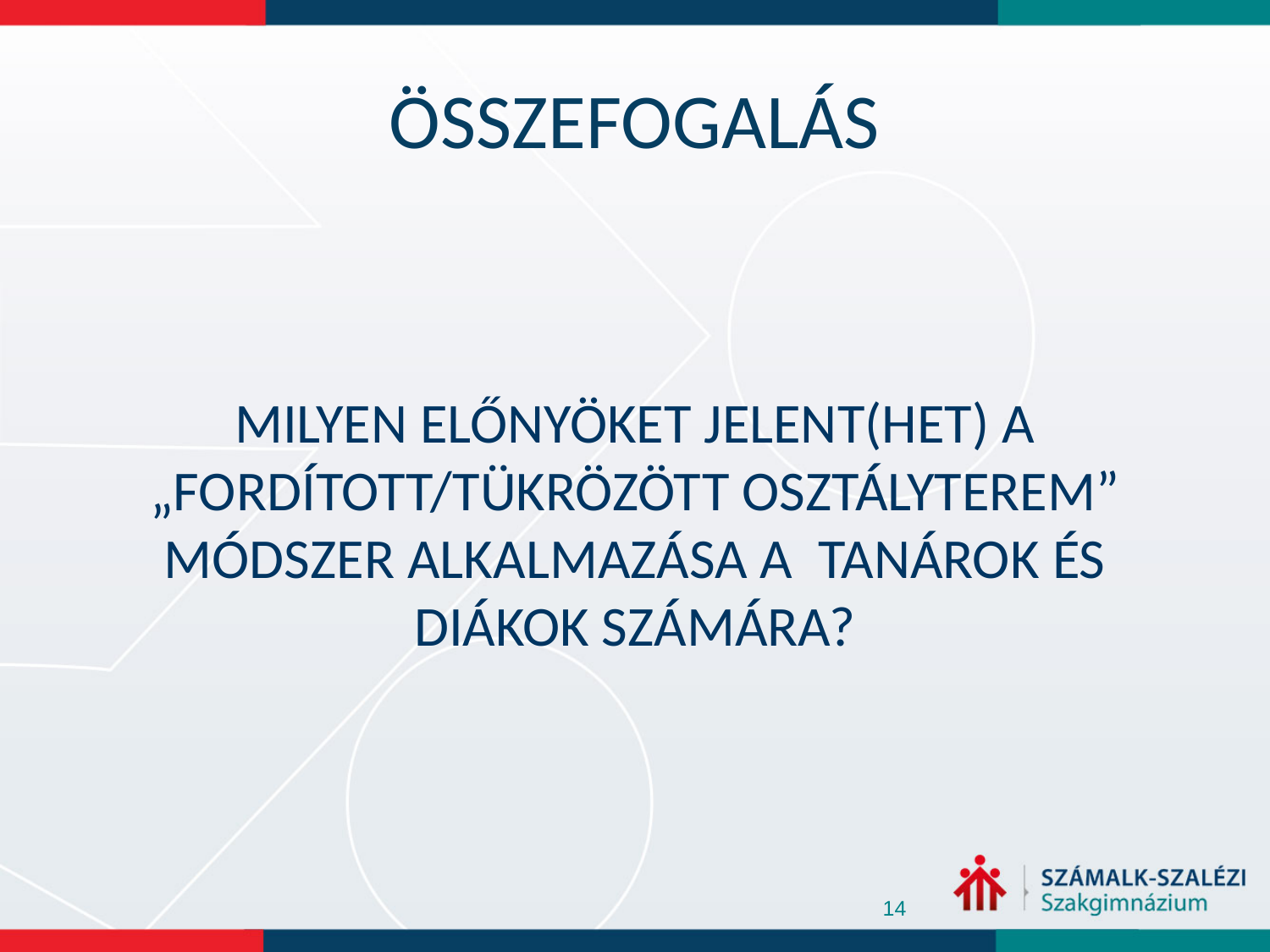

# ÖSSZEFOGALÁS

MILYEN ELŐNYÖKET JELENT(HET) A „FORDÍTOTT/TÜKRÖZÖTT OSZTÁLYTEREM” MÓDSZER ALKALMAZÁSA A  TANÁROK ÉS DIÁKOK SZÁMÁRA?

14